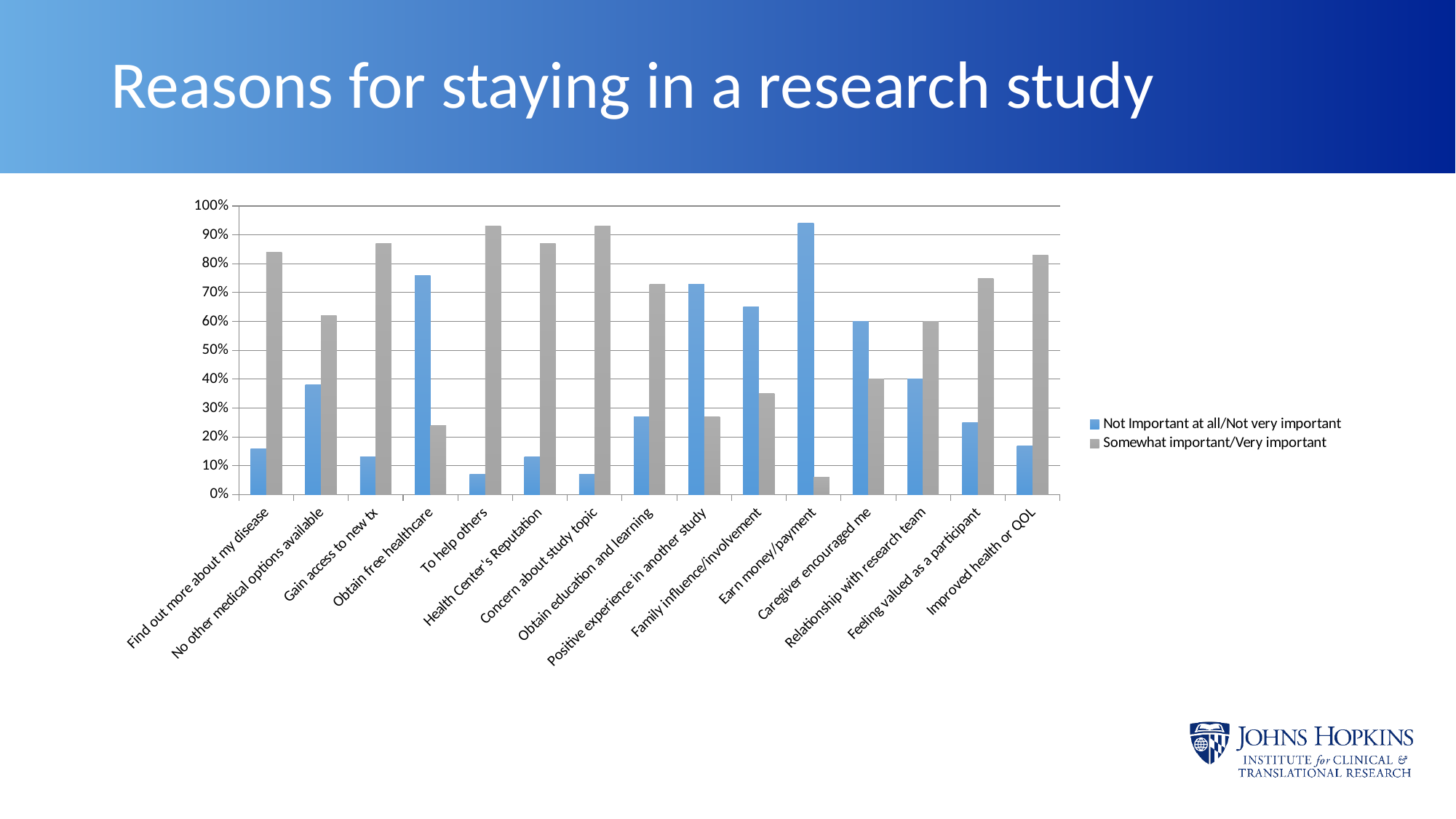

# Reasons for staying in a research study

### Chart

| Category | Not Important at all/Not very important | Somewhat important/Very important |
|---|---|---|
| Find out more about my disease | 0.16 | 0.84 |
| No other medical options available | 0.38 | 0.62 |
| Gain access to new tx | 0.13 | 0.87 |
| Obtain free healthcare | 0.76 | 0.24 |
| To help others | 0.07 | 0.93 |
| Health Center's Reputation | 0.13 | 0.87 |
| Concern about study topic | 0.07 | 0.93 |
| Obtain education and learning | 0.27 | 0.73 |
| Positive experience in another study | 0.73 | 0.27 |
| Family influence/involvement | 0.65 | 0.35 |
| Earn money/payment | 0.94 | 0.06 |
| Caregiver encouraged me | 0.6 | 0.4 |
| Relationship with research team | 0.4 | 0.6 |
| Feeling valued as a participant | 0.25 | 0.75 |
| Improved health or QOL | 0.17 | 0.83 |